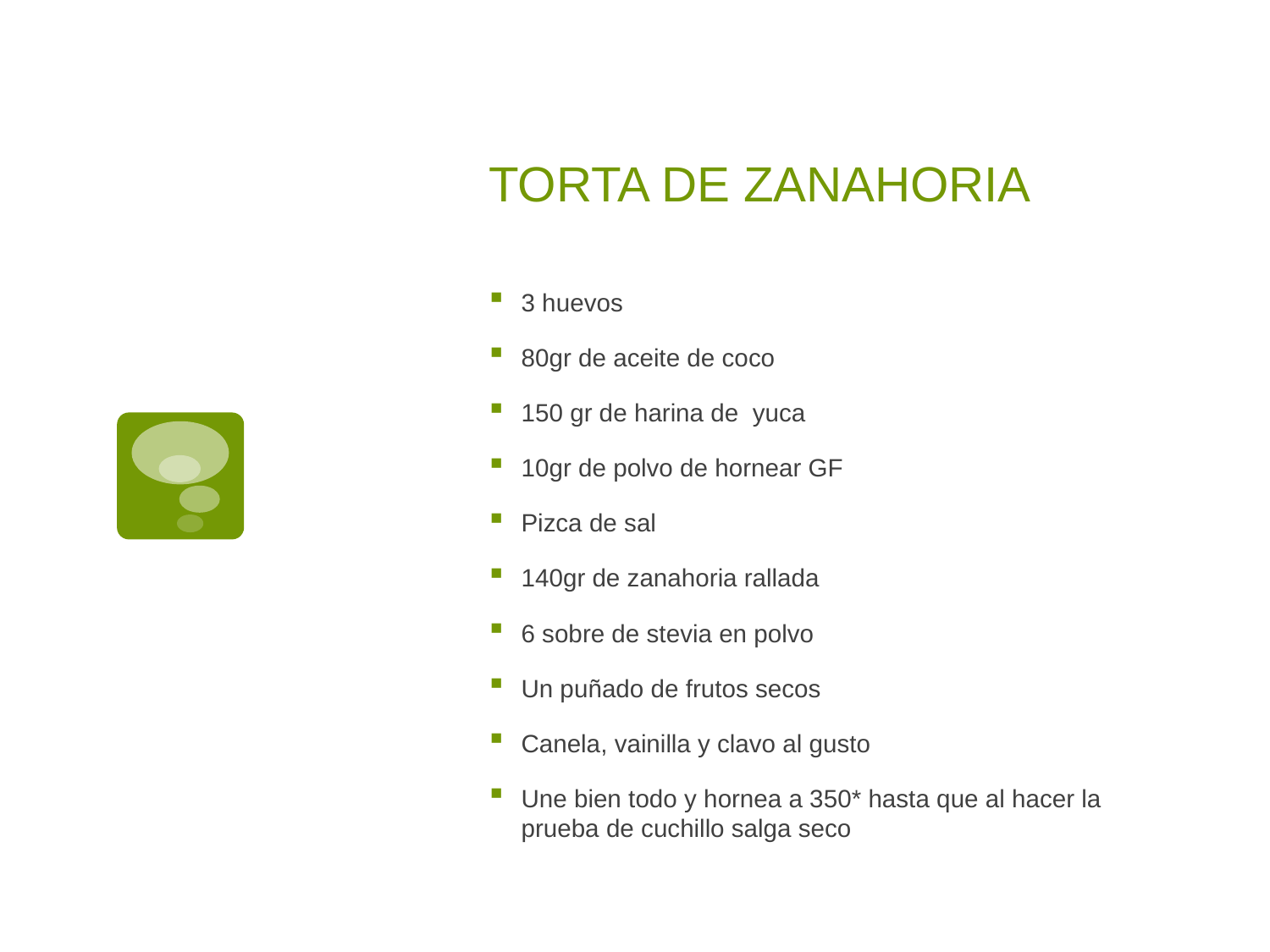

# TORTA DE ZANAHORIA
3 huevos
80gr de aceite de coco
150 gr de harina de  yuca
10gr de polvo de hornear GF
Pizca de sal
140gr de zanahoria rallada
6 sobre de stevia en polvo
Un puñado de frutos secos
Canela, vainilla y clavo al gusto
Une bien todo y hornea a 350* hasta que al hacer la prueba de cuchillo salga seco